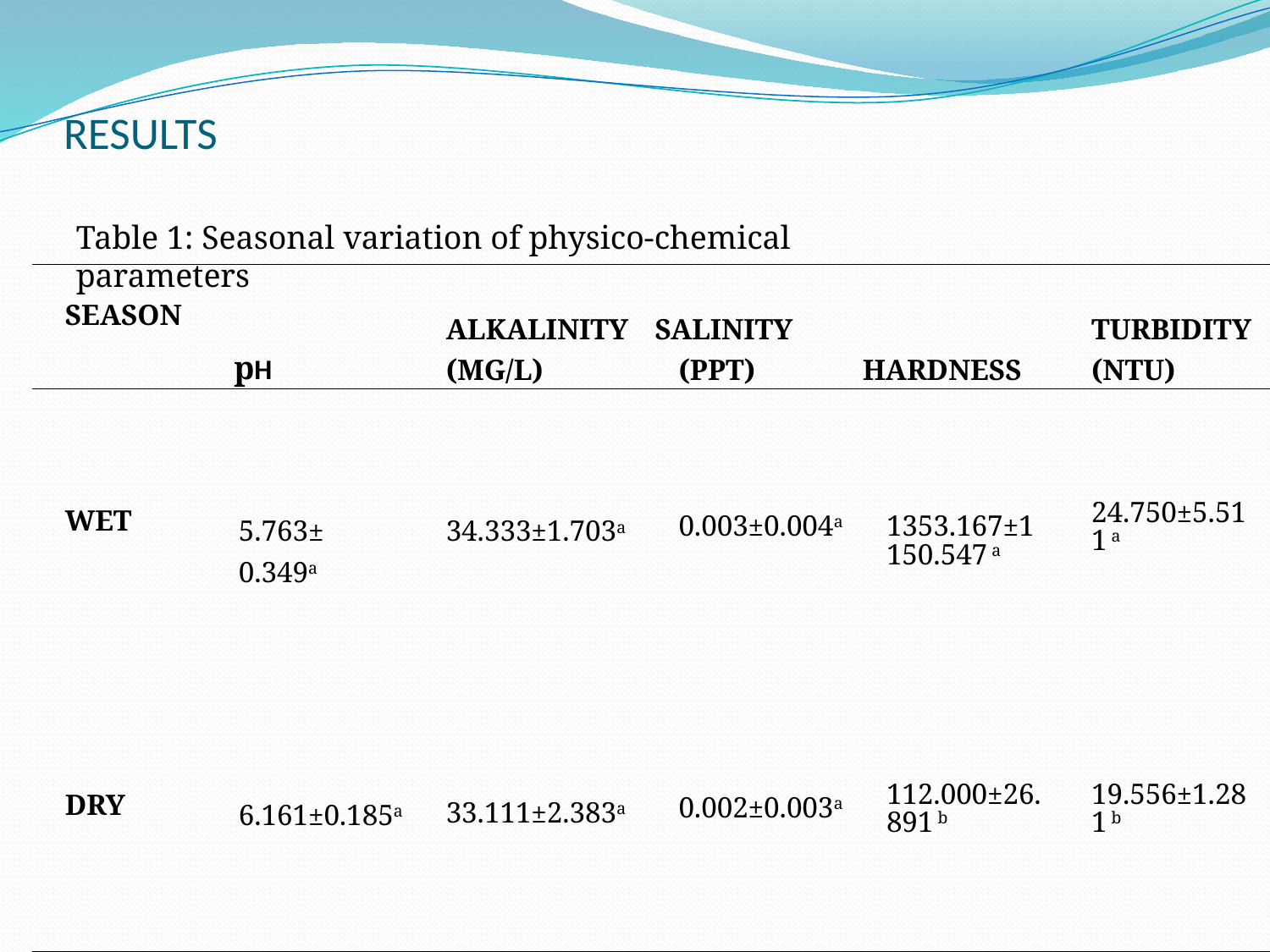

# RESULTS
Table 1: Seasonal variation of physico-chemical parameters
| SEASON | pH | ALKALINITY (MG/L) | SALINITY (PPT) | HARDNESS | TURBIDITY (NTU) |
| --- | --- | --- | --- | --- | --- |
| WET | 5.763± 0.349a | 34.333±1.703a | 0.003±0.004a | 1353.167±1150.547 a | 24.750±5.511 a |
| DRY | 6.161±0.185a | 33.111±2.383a | 0.002±0.003a | 112.000±26.891 b | 19.556±1.281 b |